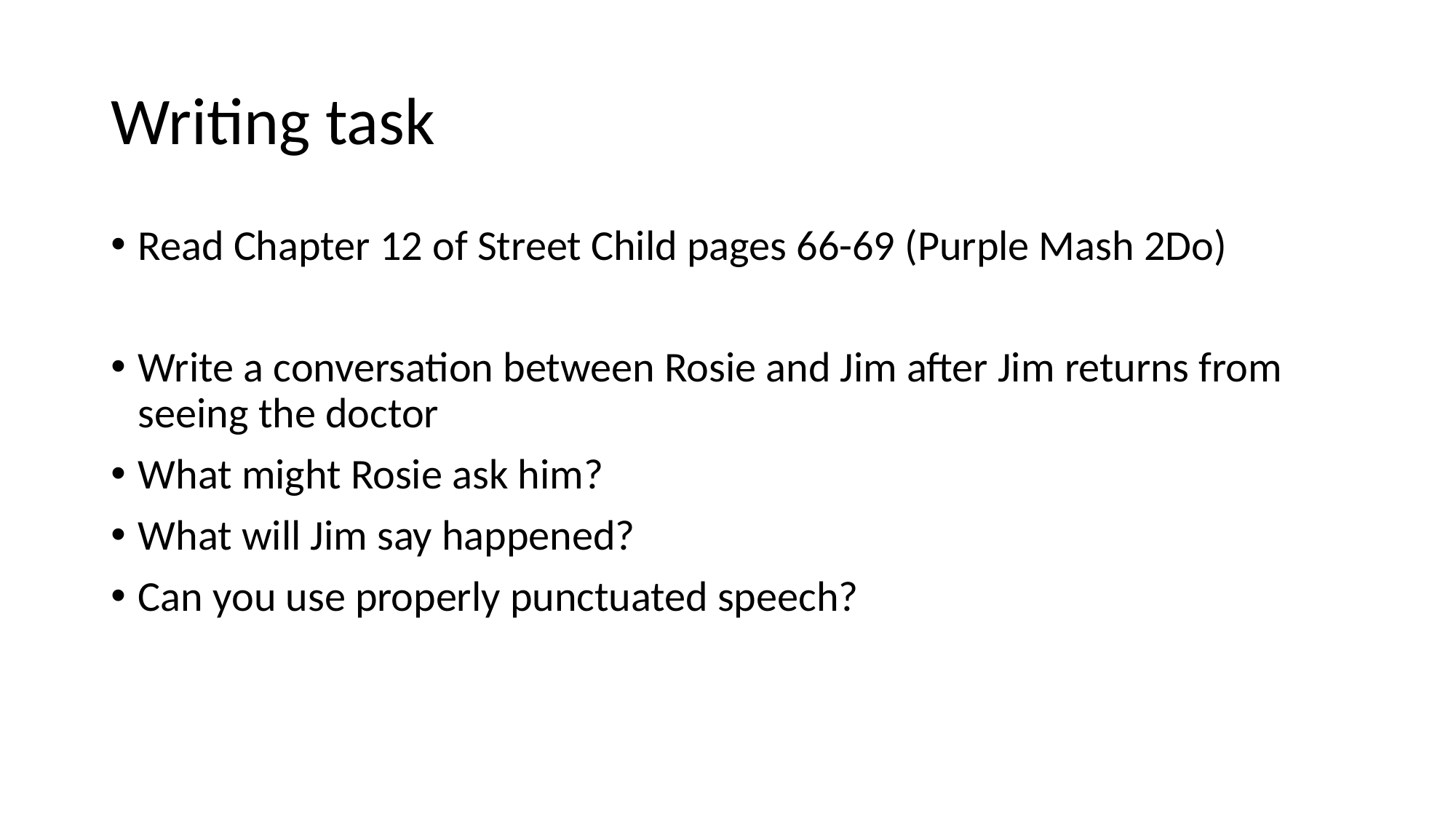

# Writing task
Read Chapter 12 of Street Child pages 66-69 (Purple Mash 2Do)

Write a conversation between Rosie and Jim after Jim returns from seeing the doctor
What might Rosie ask him?
What will Jim say happened?
Can you use properly punctuated speech?